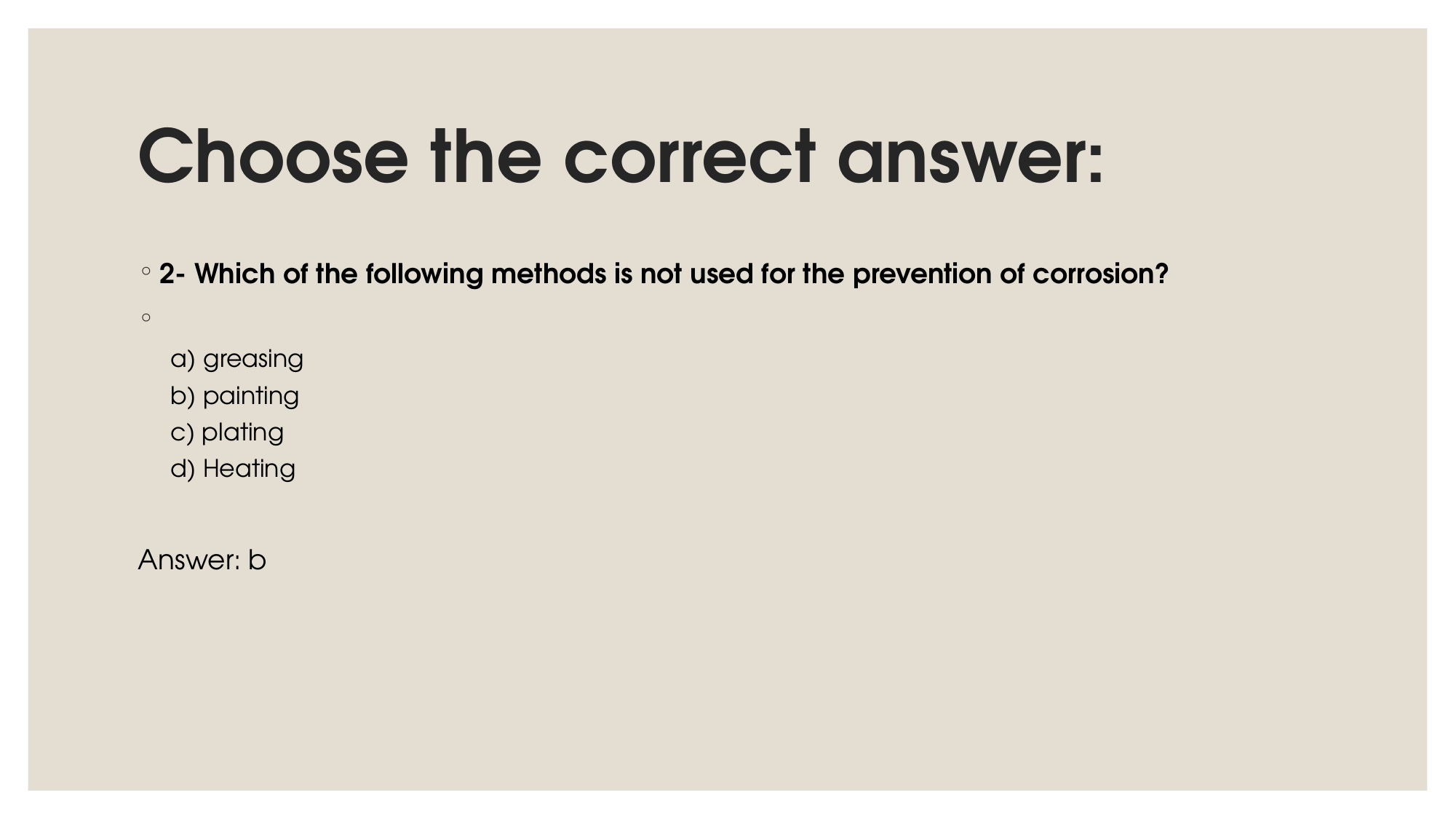

# Choose the correct answer:
2- Which of the following methods is not used for the prevention of corrosion?

a) greasing
b) painting
c) plating
d) Heating

Answer: b